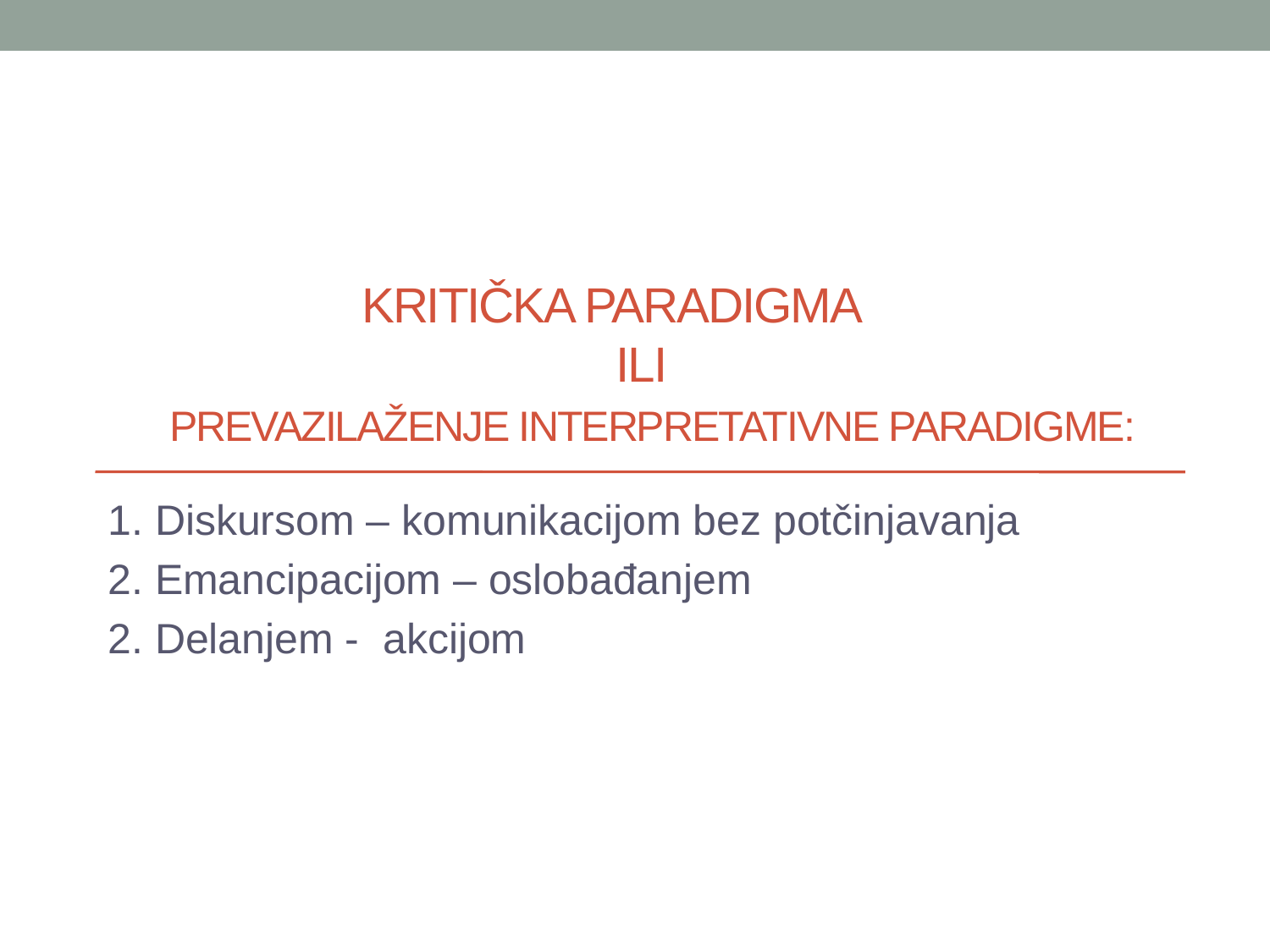

# Kritička paradigma ili prevazilaženje interpretativne paradigme:
1. Diskursom – komunikacijom bez potčinjavanja
2. Emancipacijom – oslobađanjem
2. Delanjem -  akcijom